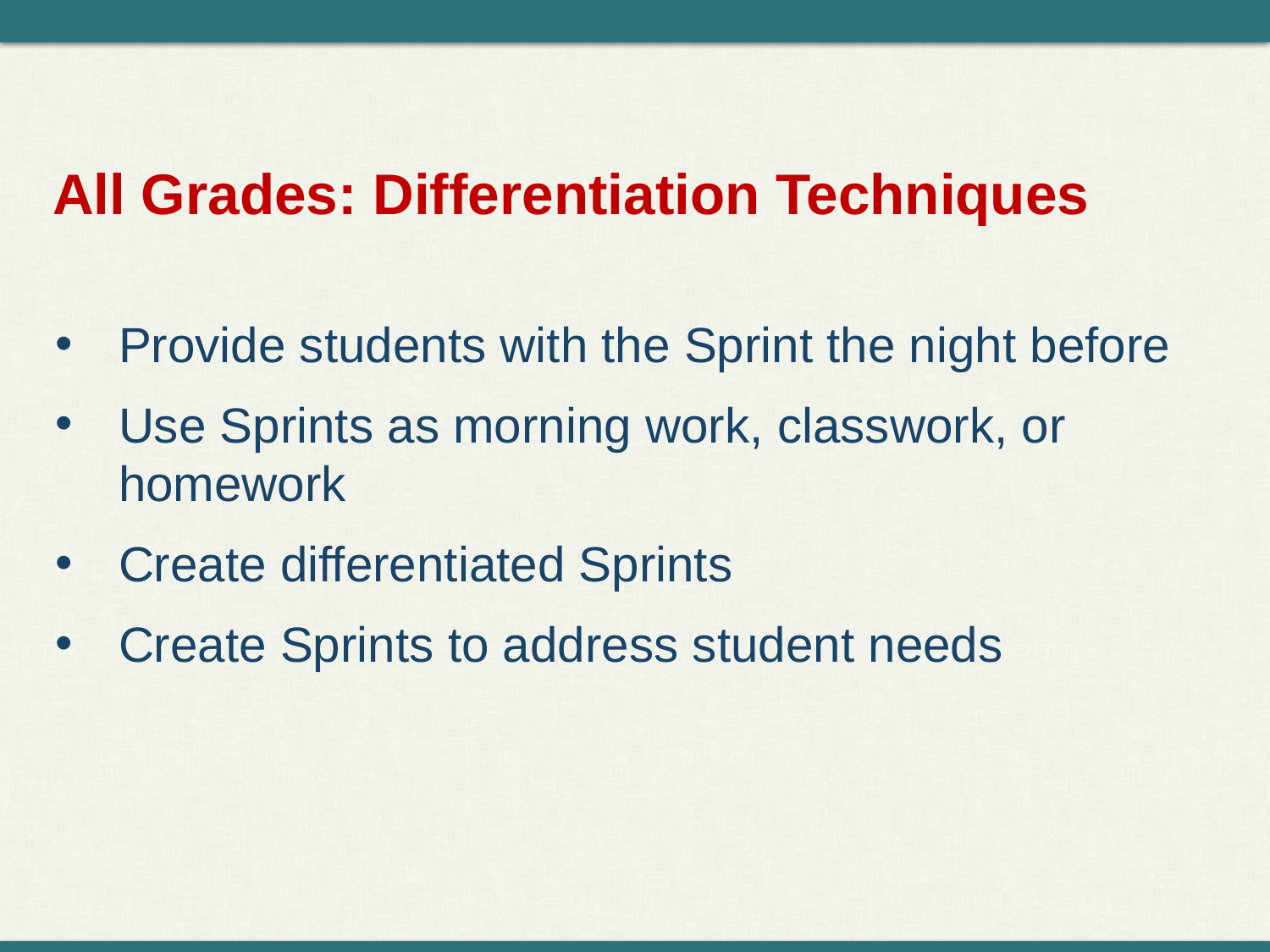

# All Grades: Differentiation Techniques
Provide students with the Sprint the night before
Use Sprints as morning work, classwork, or homework
Create differentiated Sprints
Create Sprints to address student needs